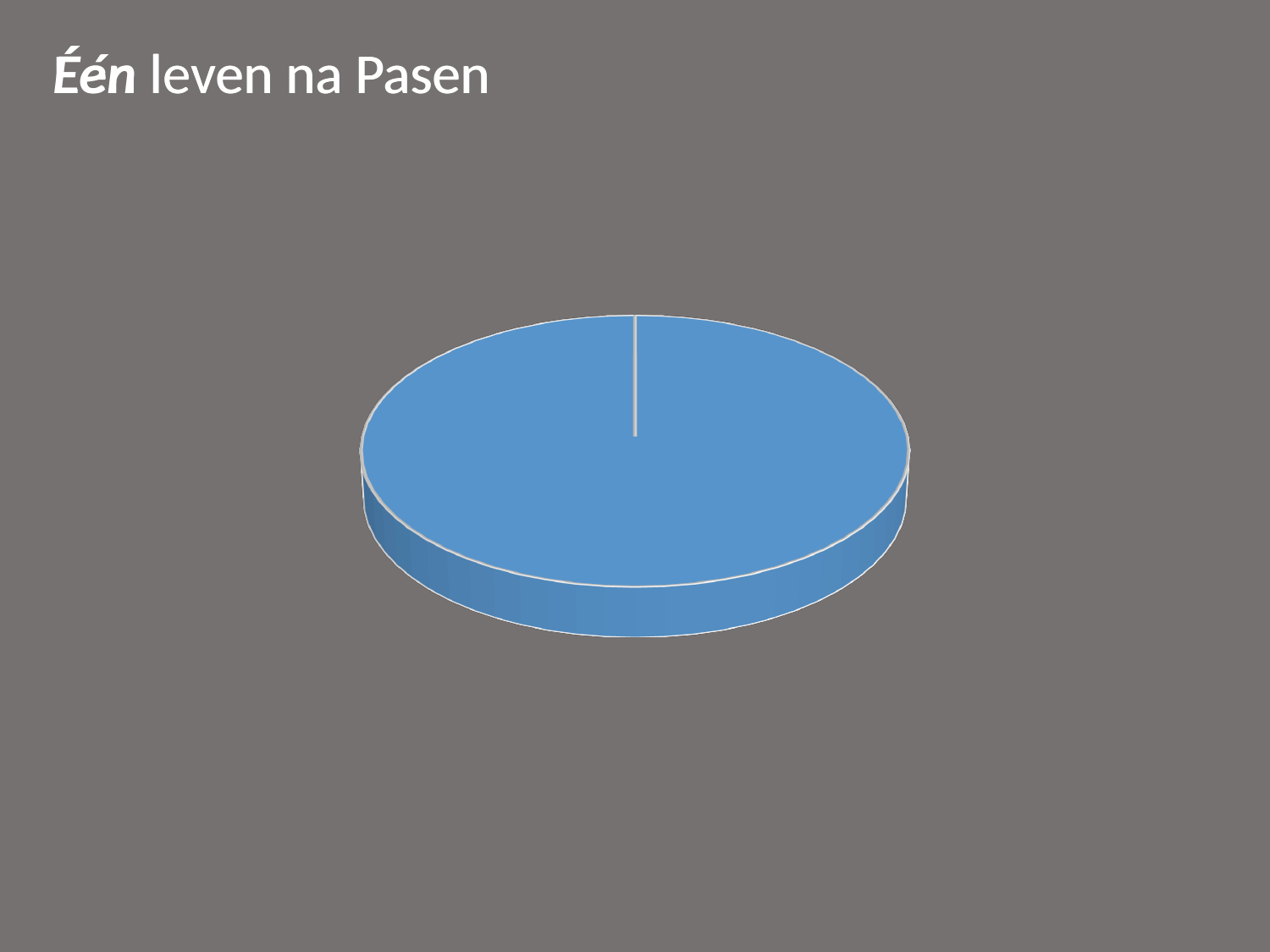

Één leven na Pasen
Een leven na Pasen

[unsupported chart]